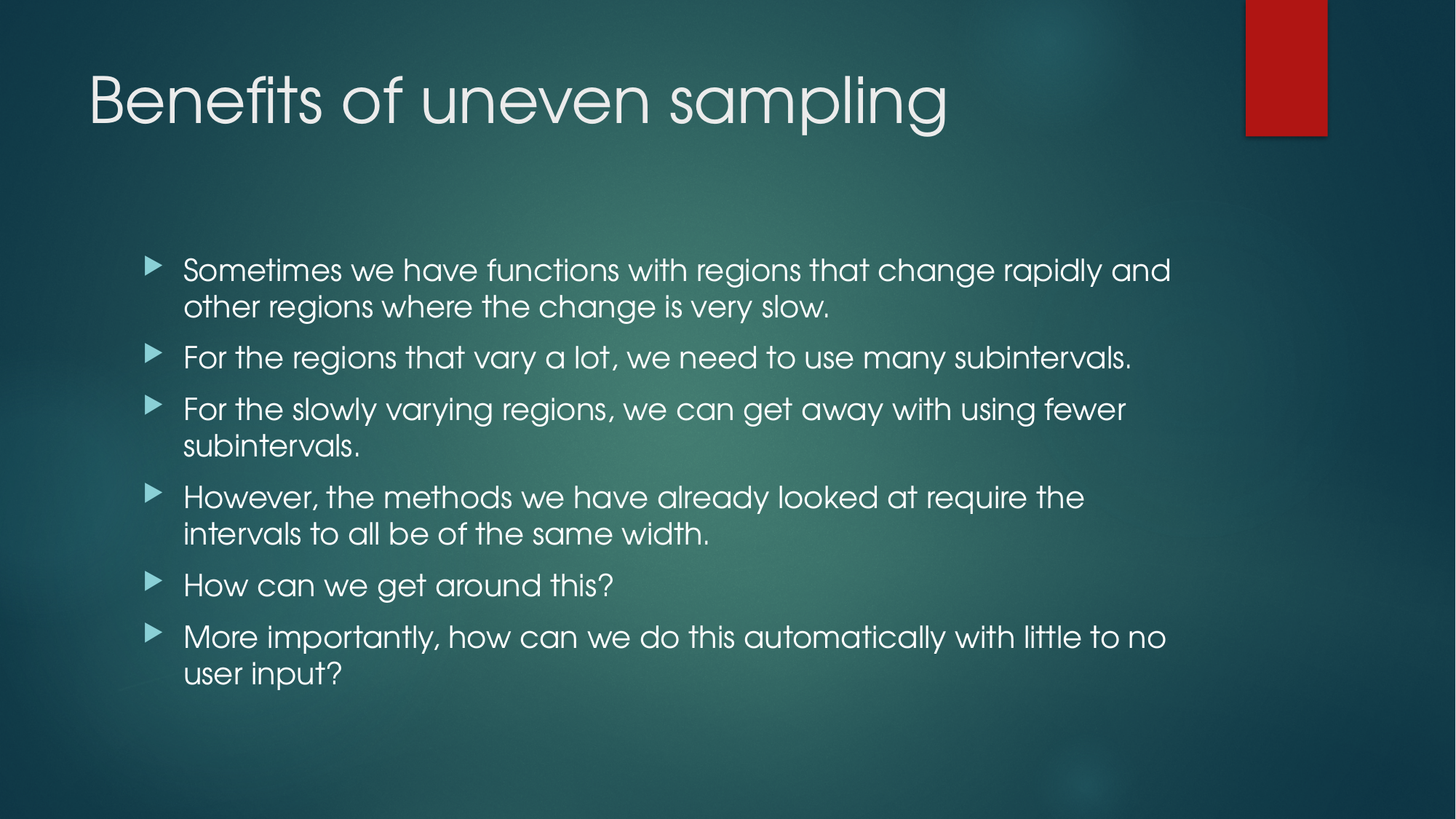

# Benefits of uneven sampling
Sometimes we have functions with regions that change rapidly and other regions where the change is very slow.
For the regions that vary a lot, we need to use many subintervals.
For the slowly varying regions, we can get away with using fewer subintervals.
However, the methods we have already looked at require the intervals to all be of the same width.
How can we get around this?
More importantly, how can we do this automatically with little to no user input?